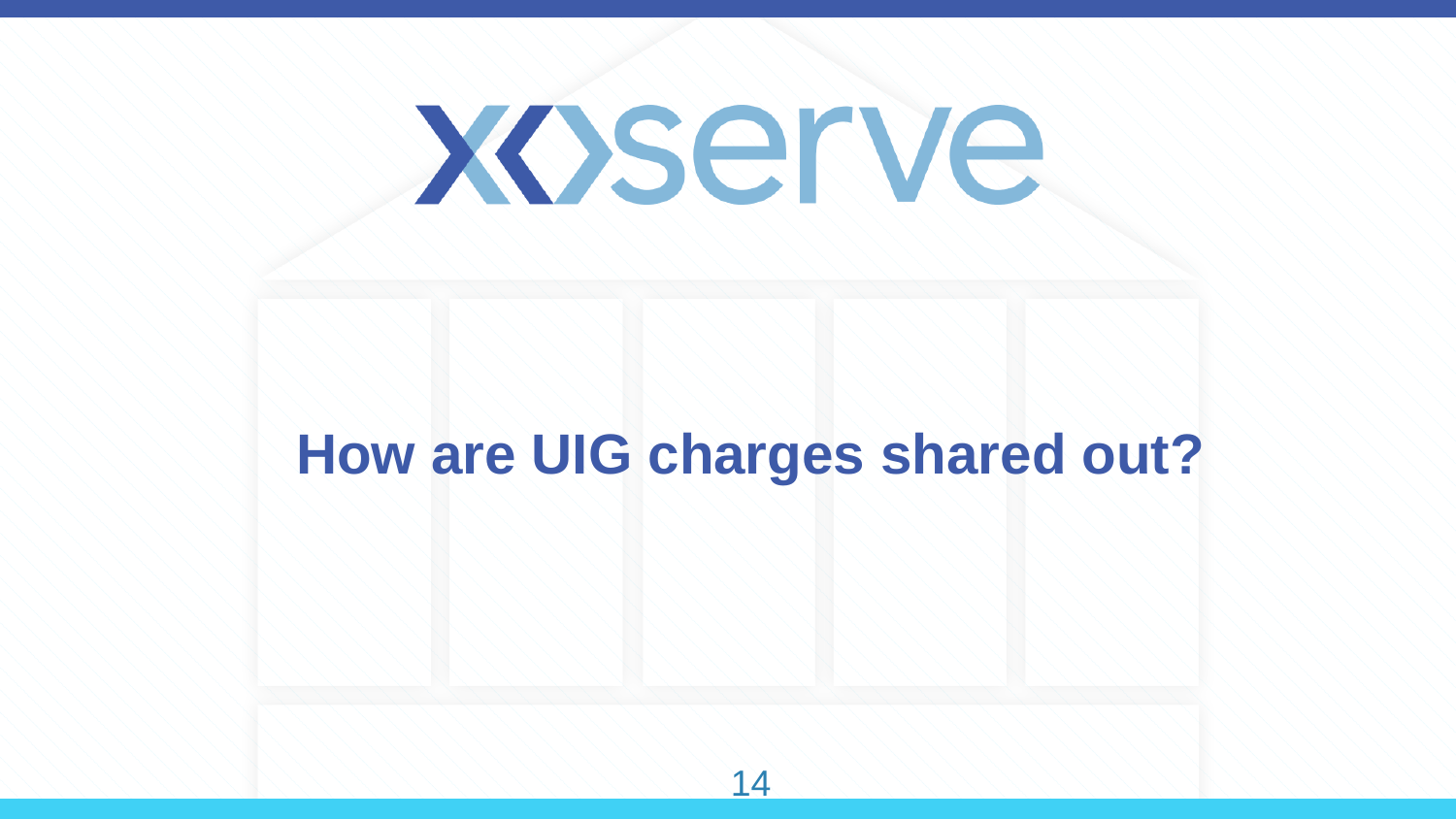

# How are UIG charges shared out?

14